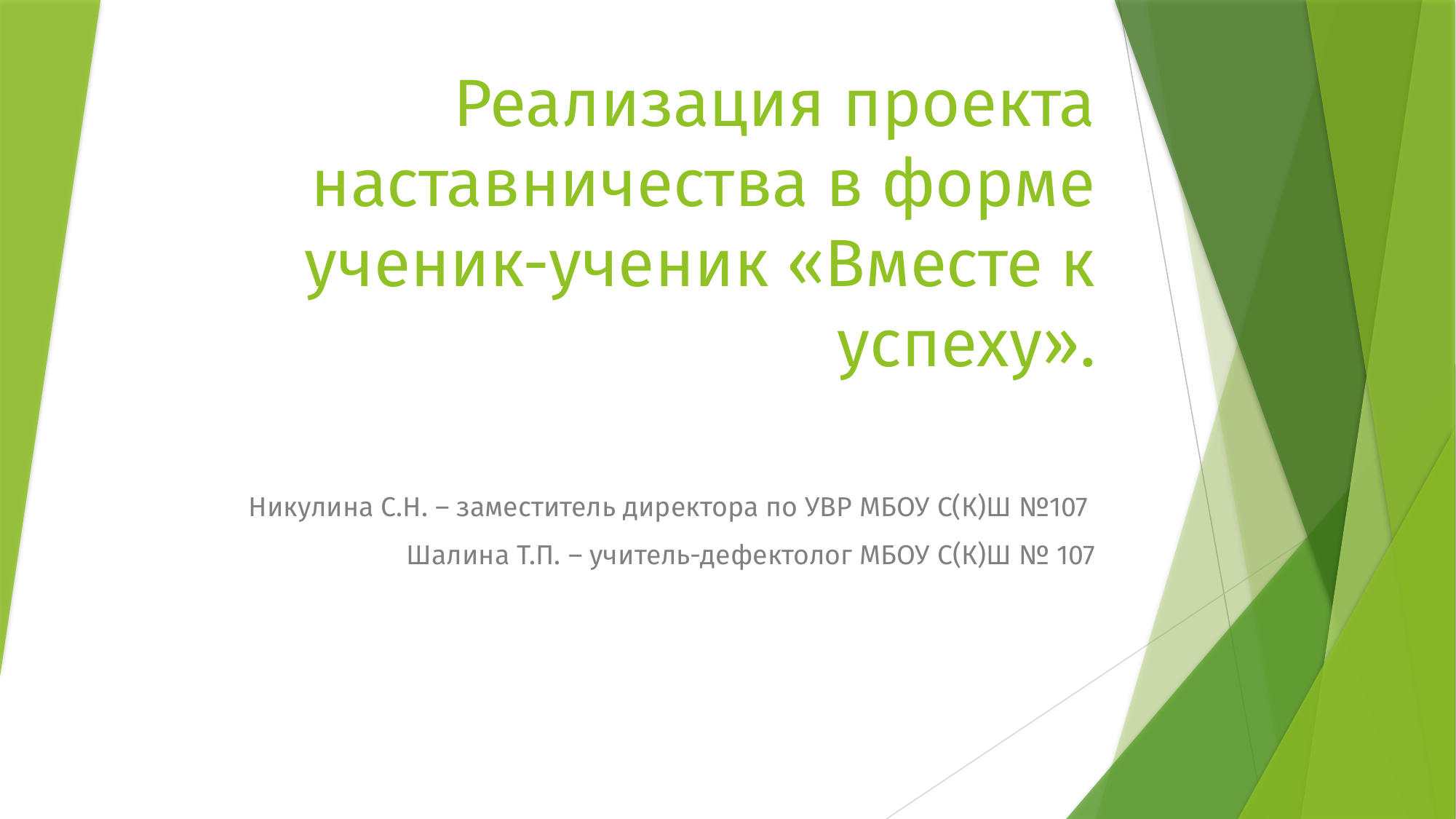

# Реализация проекта наставничества в форме ученик-ученик «Вместе к успеху».
Никулина С.Н. – заместитель директора по УВР МБОУ С(К)Ш №107
Шалина Т.П. – учитель-дефектолог МБОУ С(К)Ш № 107